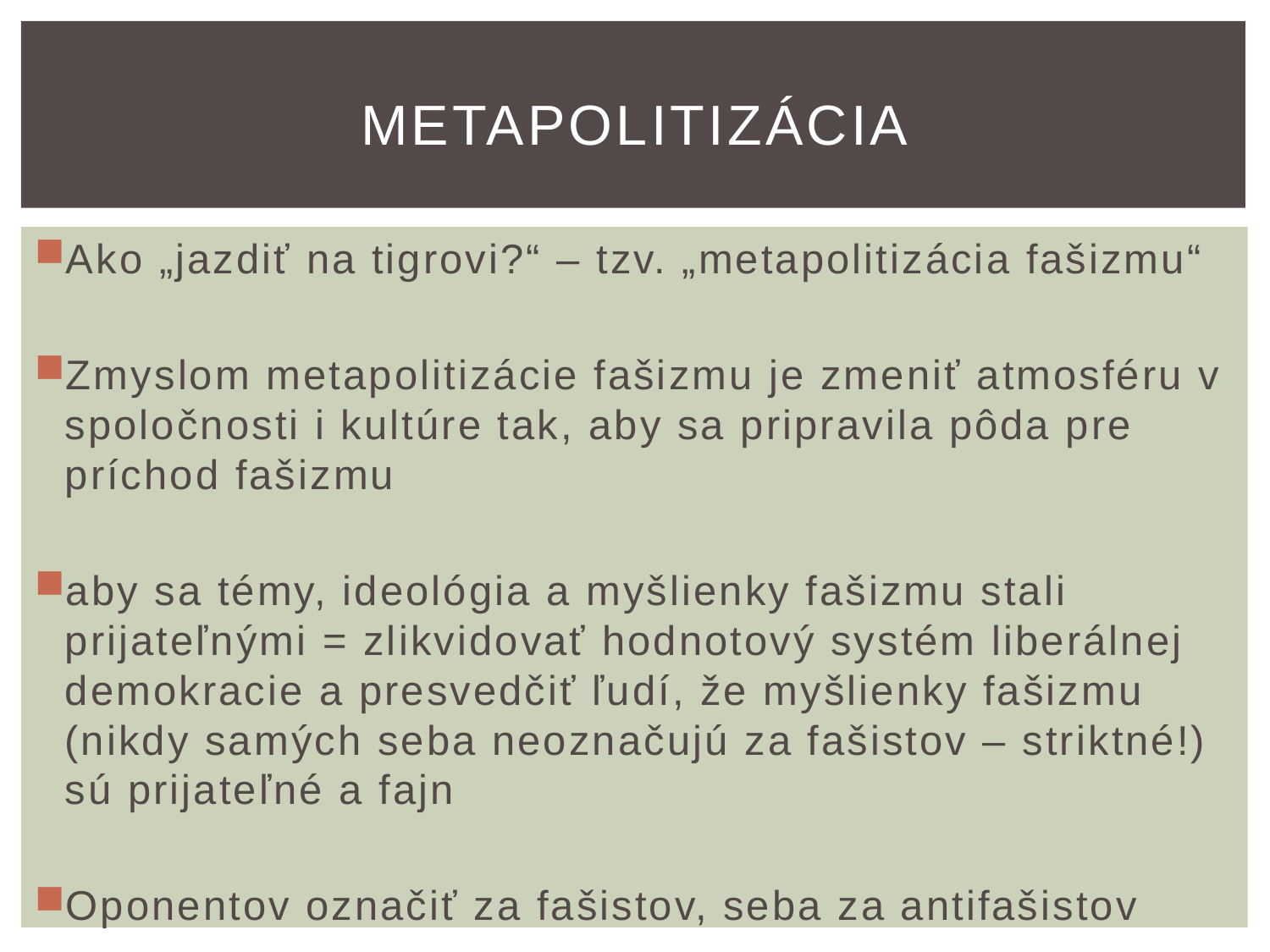

# MetapolitizÁCIA
Ako „jazdiť na tigrovi?“ – tzv. „metapolitizácia fašizmu“

Zmyslom metapolitizácie fašizmu je zmeniť atmosféru v spoločnosti i kultúre tak, aby sa pripravila pôda pre príchod fašizmu

aby sa témy, ideológia a myšlienky fašizmu stali prijateľnými = zlikvidovať hodnotový systém liberálnej demokracie a presvedčiť ľudí, že myšlienky fašizmu (nikdy samých seba neoznačujú za fašistov – striktné!) sú prijateľné a fajn

Oponentov označiť za fašistov, seba za antifašistov